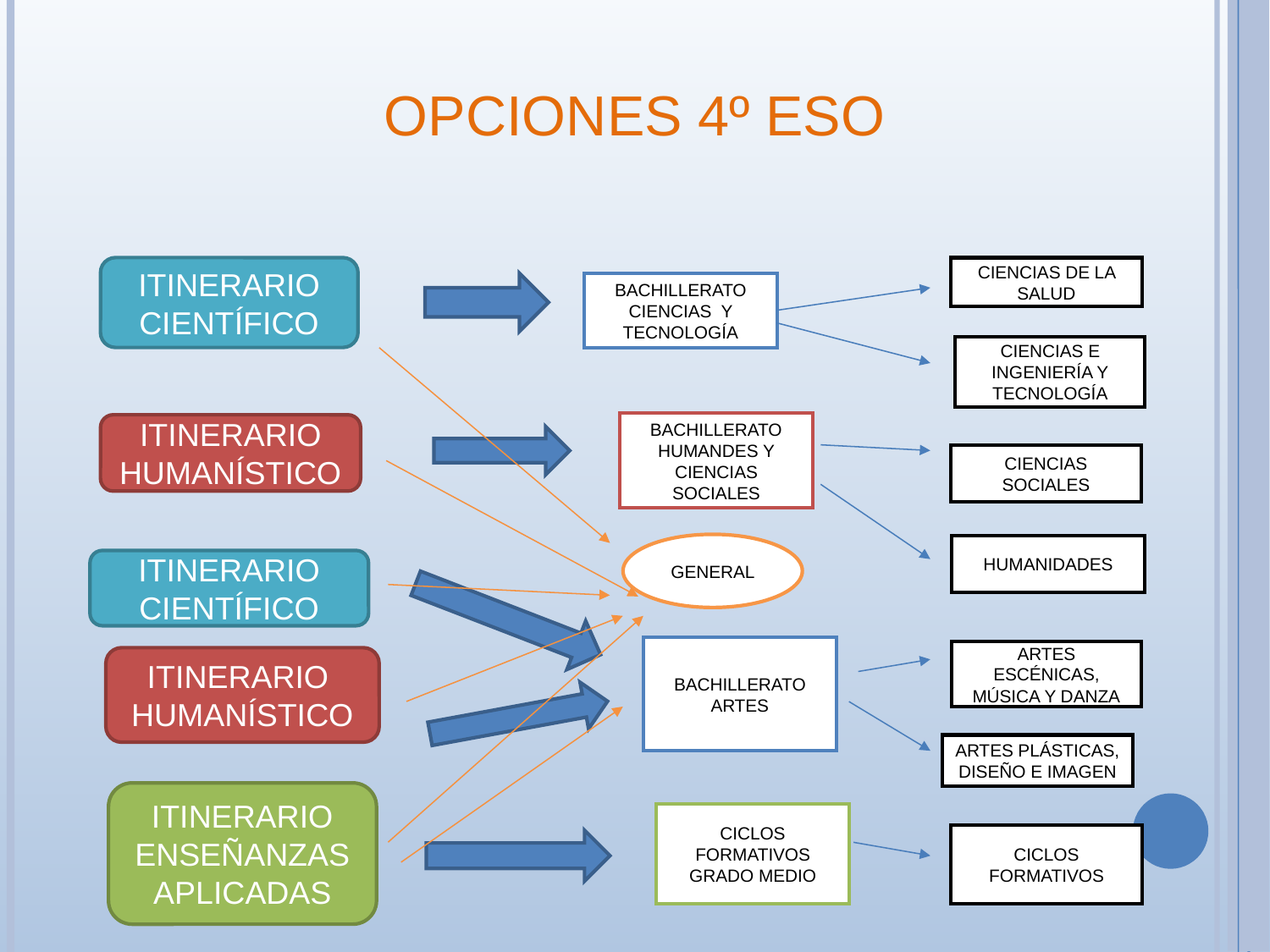

OPCIONES 4º ESO
ITINERARIO CIENTÍFICO
CIENCIAS DE LA SALUD

BACHILLERATO
CIENCIAS  Y TECNOLOGÍA

CIENCIAS E INGENIERÍA Y TECNOLOGÍA

BACHILLERATO
HUMANDES Y CIENCIAS SOCIALES
ITINERARIO HUMANÍSTICO

CIENCIAS SOCIALES

GENERAL
HUMANIDADES
ITINERARIO CIENTÍFICO

BACHILLERATO
ARTES
ARTES ESCÉNICAS, MÚSICA Y DANZA
ITINERARIO
HUMANÍSTICO

ARTES PLÁSTICAS, DISEÑO E IMAGEN
ITINERARIO ENSEÑANZAS APLICADAS
CICLOS FORMATIVOS GRADO MEDIO
CICLOS FORMATIVOS